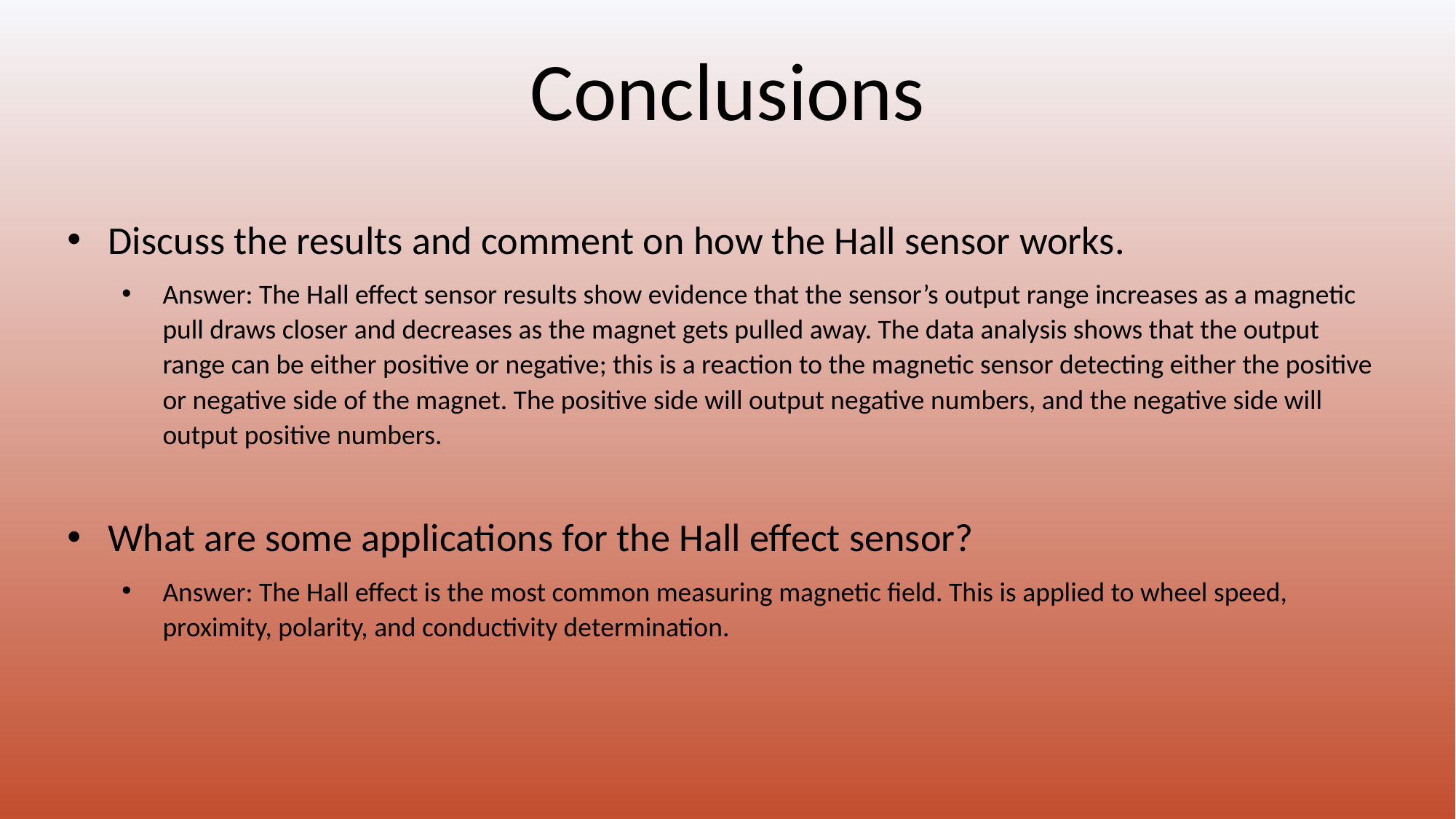

# Conclusions
Discuss the results and comment on how the Hall sensor works.
Answer: The Hall effect sensor results show evidence that the sensor’s output range increases as a magnetic pull draws closer and decreases as the magnet gets pulled away. The data analysis shows that the output range can be either positive or negative; this is a reaction to the magnetic sensor detecting either the positive or negative side of the magnet. The positive side will output negative numbers, and the negative side will output positive numbers.

What are some applications for the Hall effect sensor?
Answer: The Hall effect is the most common measuring magnetic field. This is applied to wheel speed, proximity, polarity, and conductivity determination.